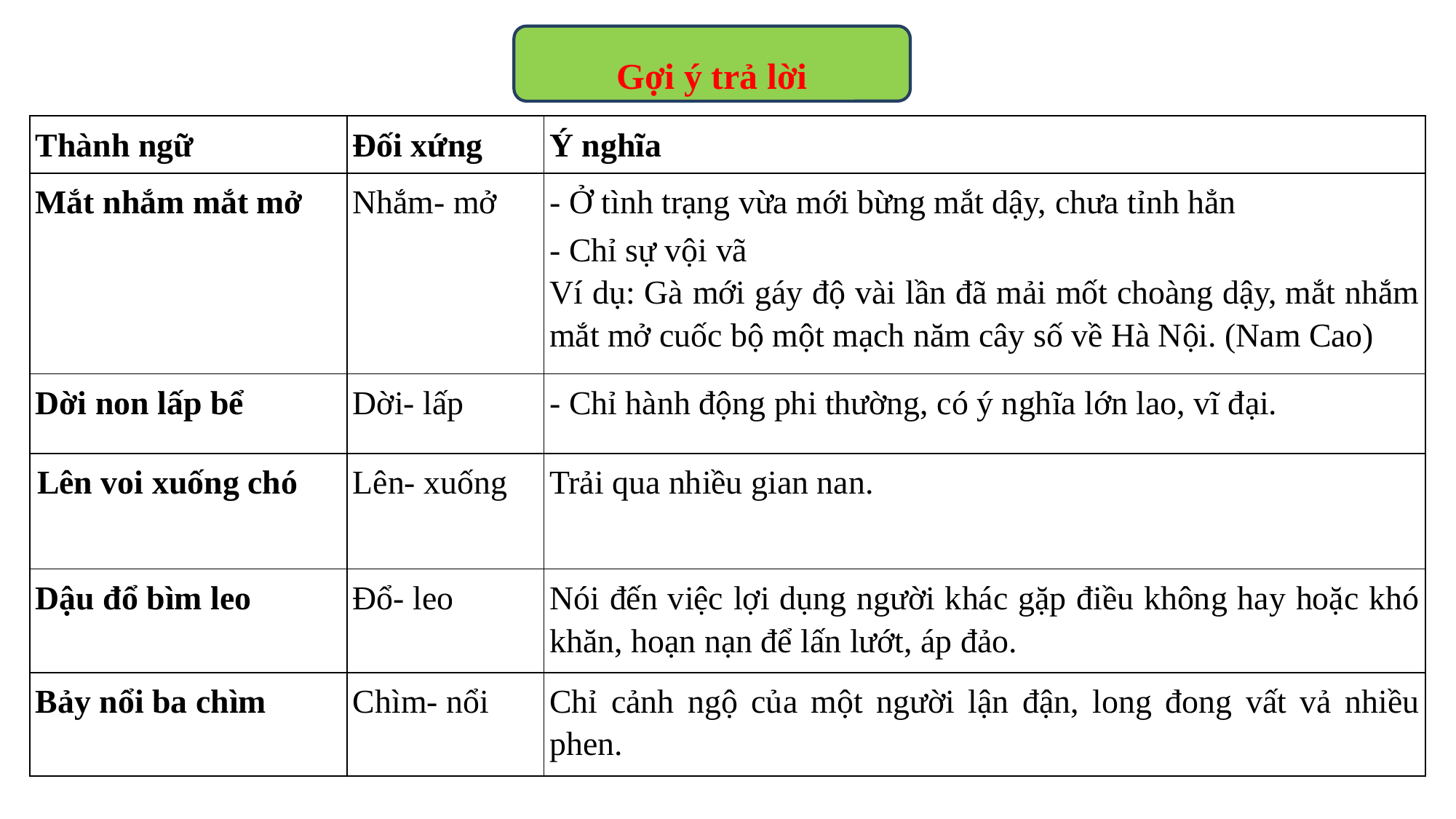

Gợi ý trả lời
| Thành ngữ | Đối xứng | Ý nghĩa |
| --- | --- | --- |
| Mắt nhắm mắt mở | Nhắm- mở | - Ở tình trạng vừa mới bừng mắt dậy, chưa tỉnh hẳn - Chỉ sự vội vã Ví dụ: Gà mới gáy độ vài lần đã mải mốt choàng dậy, mắt nhắm mắt mở cuốc bộ một mạch năm cây số về Hà Nội. (Nam Cao) |
| Dời non lấp bể | Dời- lấp | - Chỉ hành động phi thường, có ý nghĩa lớn lao, vĩ đại. |
| Lên voi xuống chó | Lên- xuống | Trải qua nhiều gian nan. |
| Dậu đổ bìm leo | Đổ- leo | Nói đến việc lợi dụng người khác gặp điều không hay hoặc khó khăn, hoạn nạn để lấn lướt, áp đảo. |
| Bảy nổi ba chìm | Chìm- nổi | Chỉ cảnh ngộ của một người lận đận, long đong vất vả nhiều phen. |